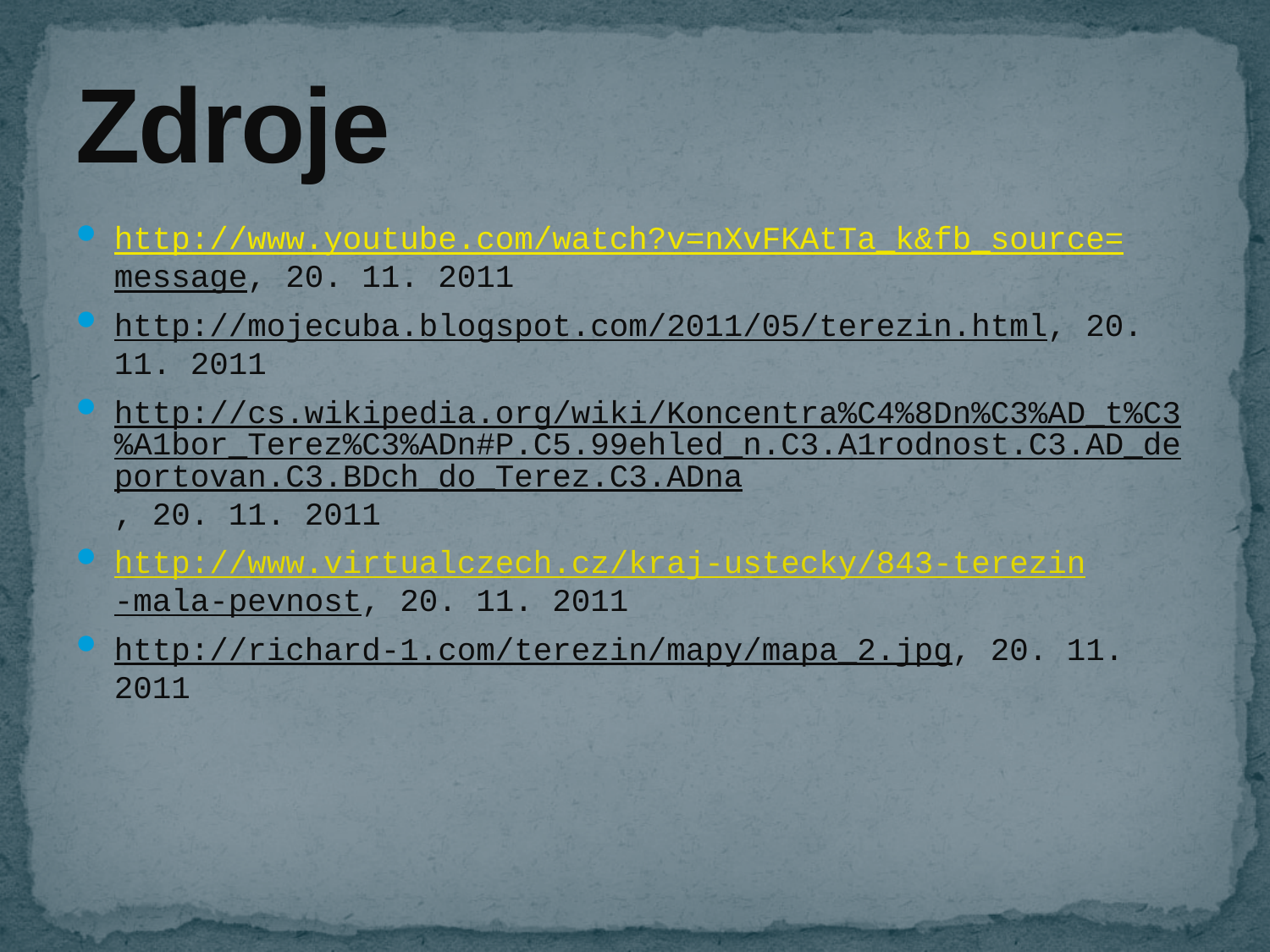

# Zdroje
http://www.youtube.com/watch?v=nXvFKAtTa_k&fb_source=message, 20. 11. 2011
http://mojecuba.blogspot.com/2011/05/terezin.html, 20. 11. 2011
http://cs.wikipedia.org/wiki/Koncentra%C4%8Dn%C3%AD_t%C3%A1bor_Terez%C3%ADn#P.C5.99ehled_n.C3.A1rodnost.C3.AD_deportovan.C3.BDch_do_Terez.C3.ADna, 20. 11. 2011
http://www.virtualczech.cz/kraj-ustecky/843-terezin-mala-pevnost, 20. 11. 2011
http://richard-1.com/terezin/mapy/mapa_2.jpg, 20. 11. 2011